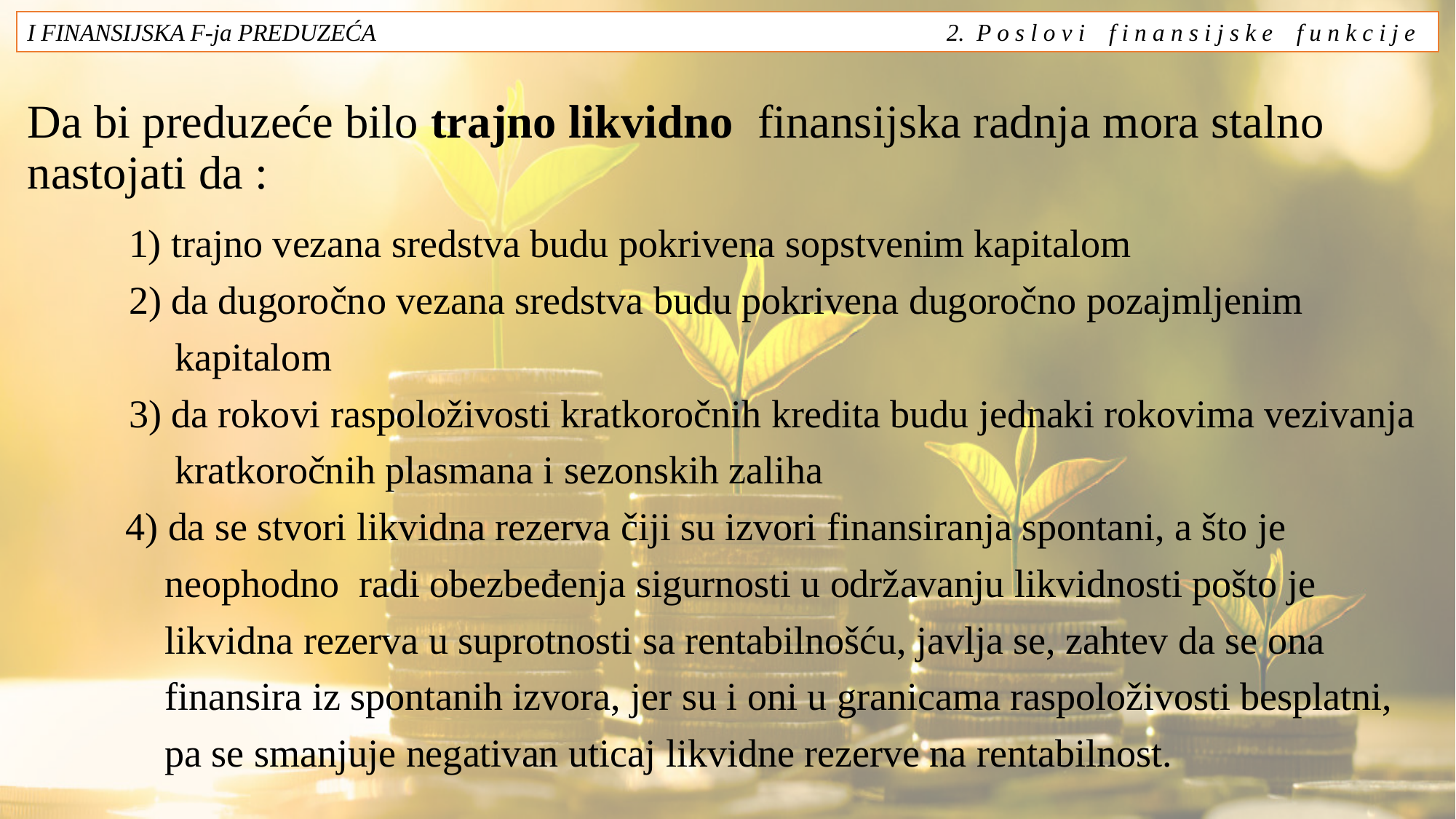

I FINANSIJSKA F-ja PREDUZEĆA                                                                                               2.  P o s l o v i    f i n a n s i j s k e    f u n k c i j e
# Da bi preduzeće bilo trajno likvidno  finansijska radnja mora stalno nastojati da :
	1) trajno vezana sredstva budu pokrivena sopstvenim kapitalom
	2) da dugoročno vezana sredstva budu pokrivena dugoročno pozajmljenim
               kapitalom
	3) da rokovi raspoloživosti kratkoročnih kredita budu jednaki rokovima vezivanja
               kratkoročnih plasmana i sezonskih zaliha
          4) da se stvori likvidna rezerva čiji su izvori finansiranja spontani, a što je
              neophodno  radi obezbeđenja sigurnosti u održavanju likvidnosti pošto je
              likvidna rezerva u suprotnosti sa rentabilnošću, javlja se, zahtev da se ona
              finansira iz spontanih izvora, jer su i oni u granicama raspoloživosti besplatni,
              pa se smanjuje negativan uticaj likvidne rezerve na rentabilnost.